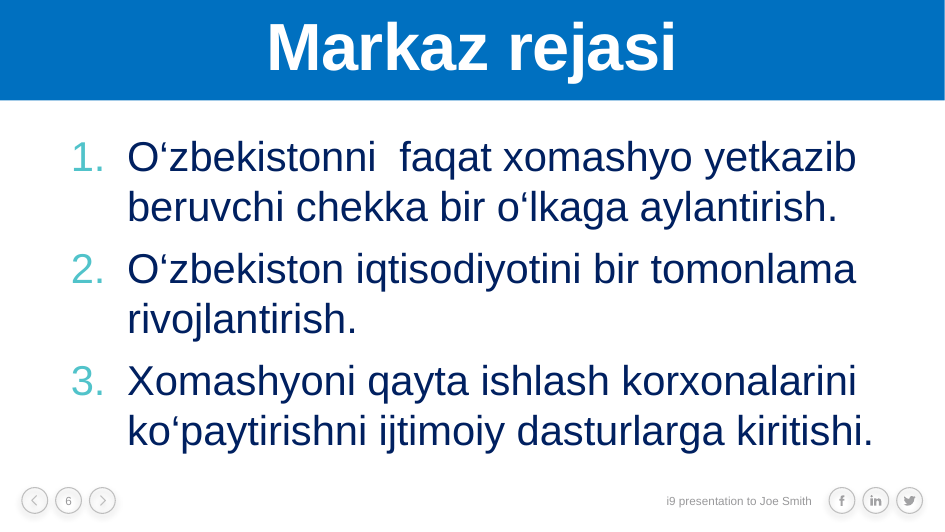

# Markaz rejasi
O‘zbekistonni  faqat xomashyo yetkazib beruvchi chekka bir o‘lkaga aylantirish.
O‘zbekiston iqtisodiyotini bir tomonlama rivojlantirish.
Xomashyoni qayta ishlash korxonalarini ko‘paytirishni ijtimoiy dasturlarga kiritishi.